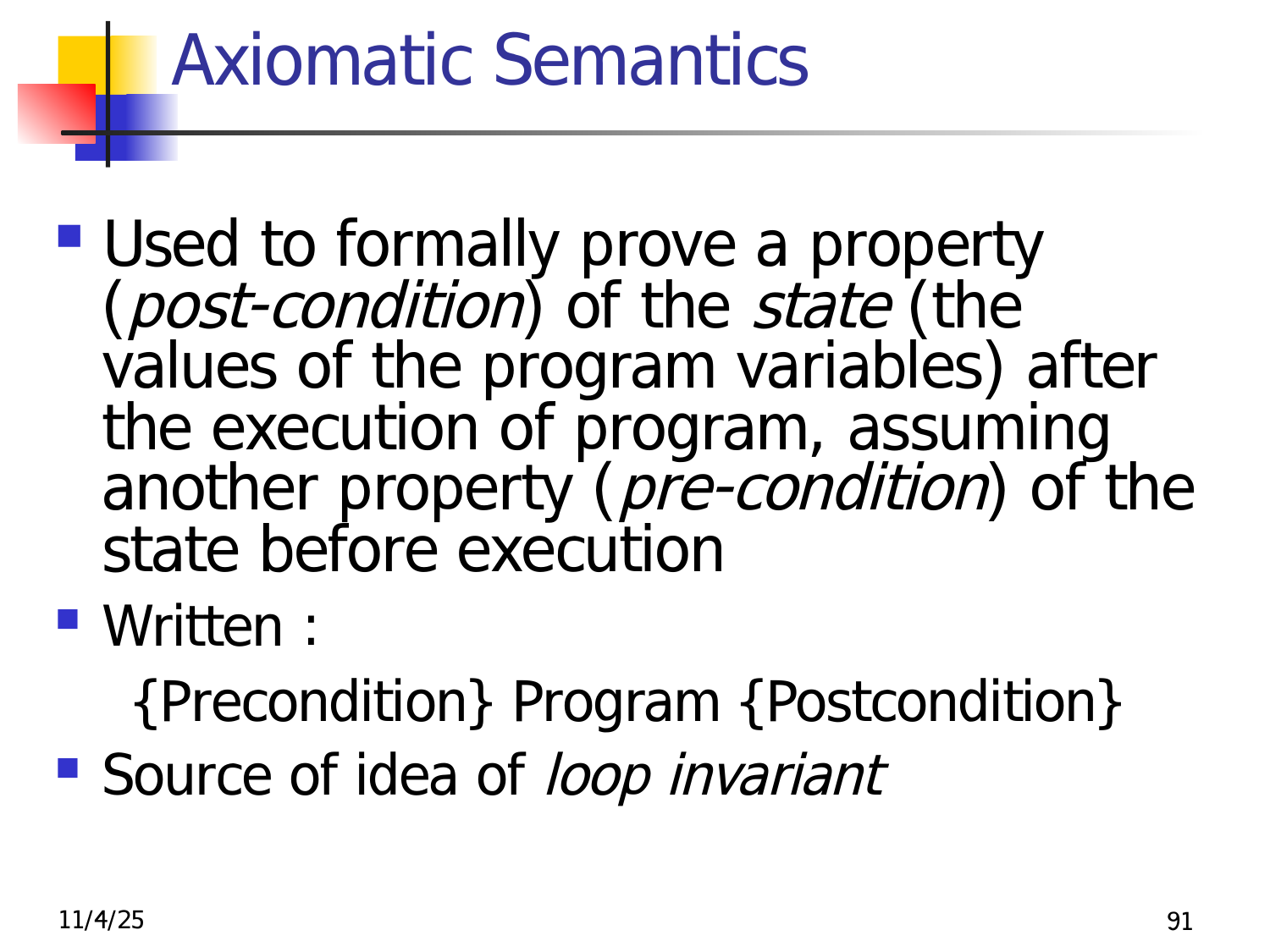

# Axiomatic Semantics
Used to formally prove a property (post-condition) of the state (the values of the program variables) after the execution of program, assuming another property (pre-condition) of the state before execution
Written :
{Precondition} Program {Postcondition}
Source of idea of loop invariant
11/4/25
91